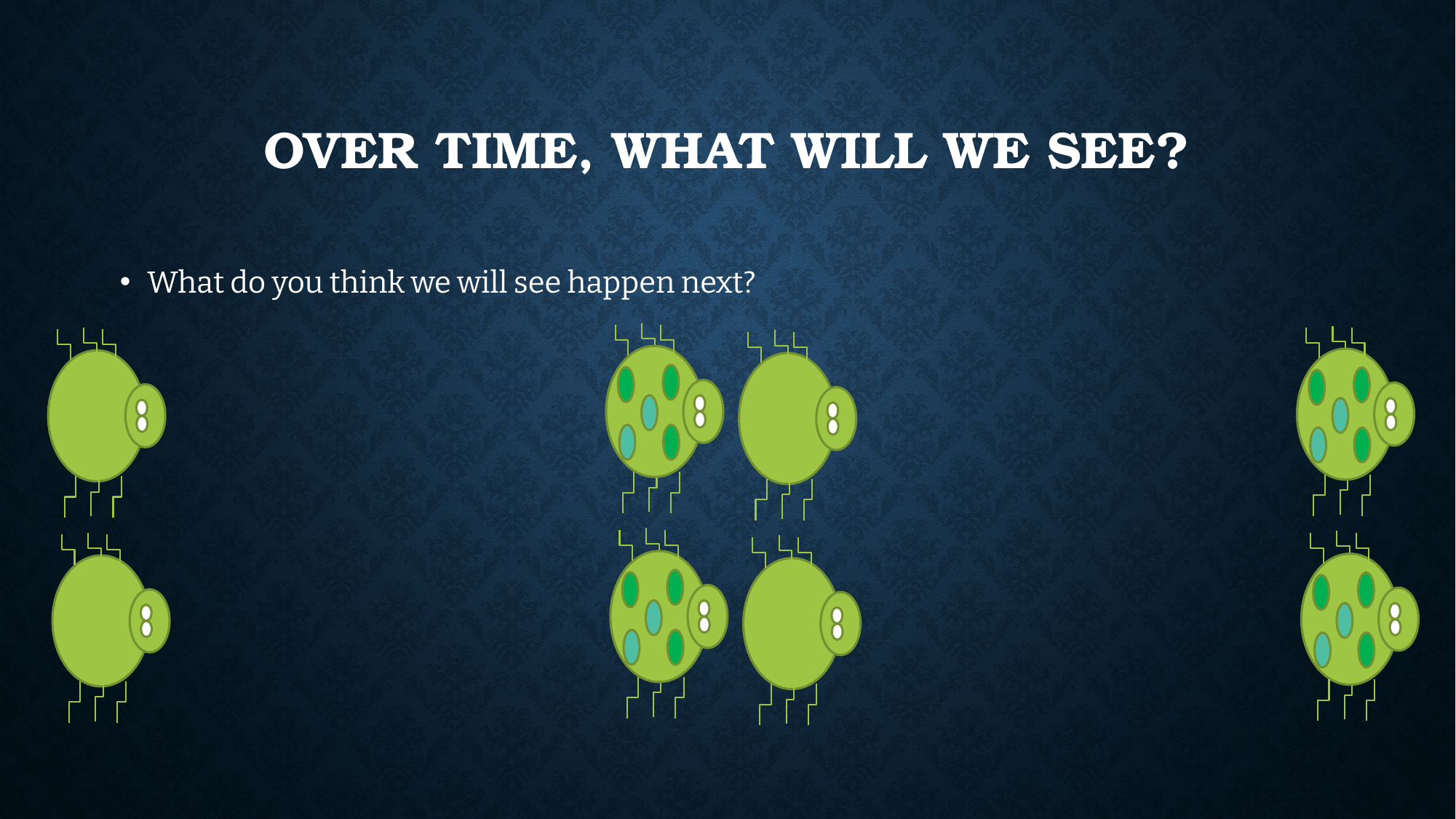

# Over time, what will we see?
What do you think we will see happen next?